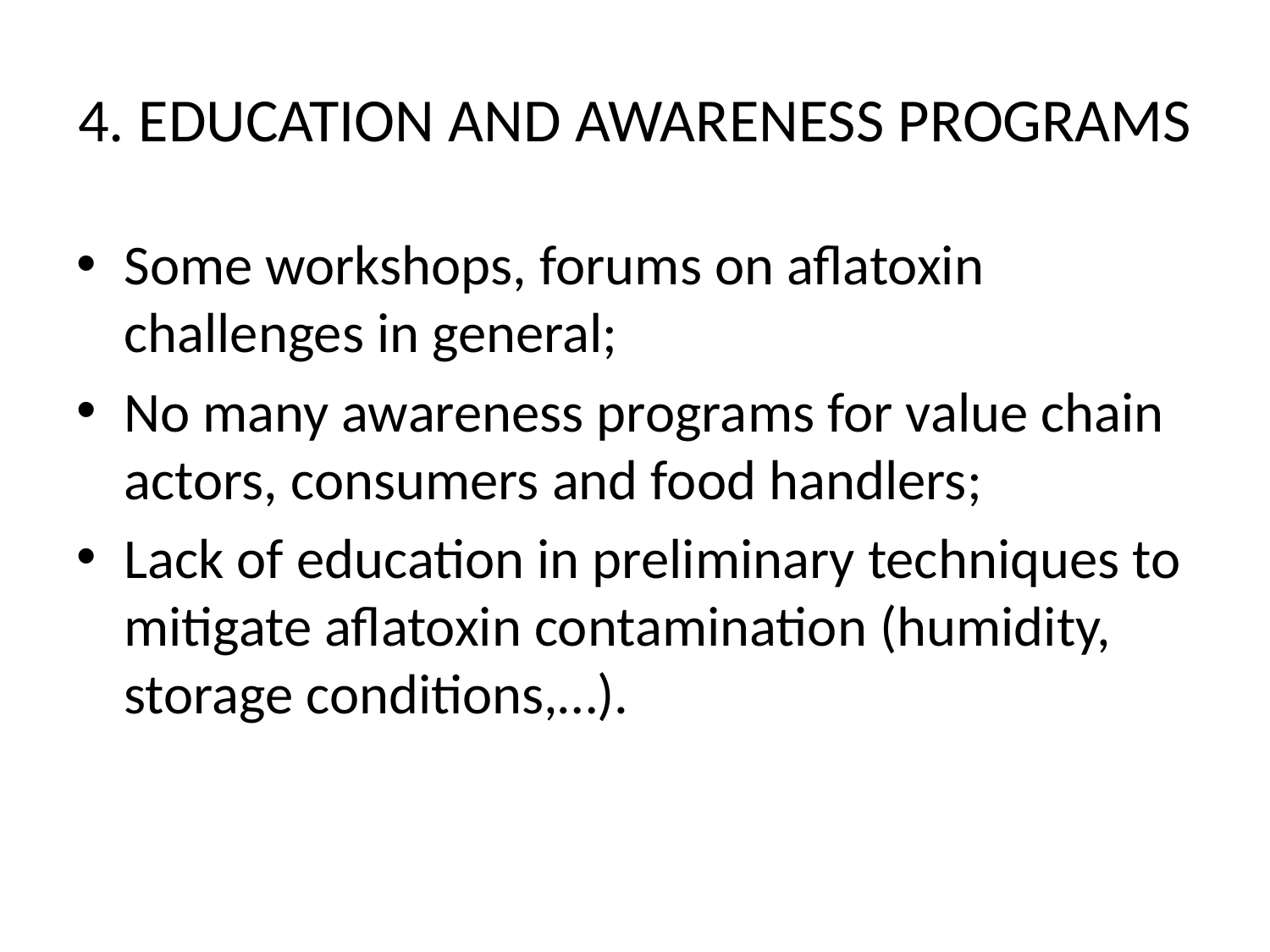

# 4. EDUCATION AND AWARENESS PROGRAMS
Some workshops, forums on aflatoxin challenges in general;
No many awareness programs for value chain actors, consumers and food handlers;
Lack of education in preliminary techniques to mitigate aflatoxin contamination (humidity, storage conditions,…).